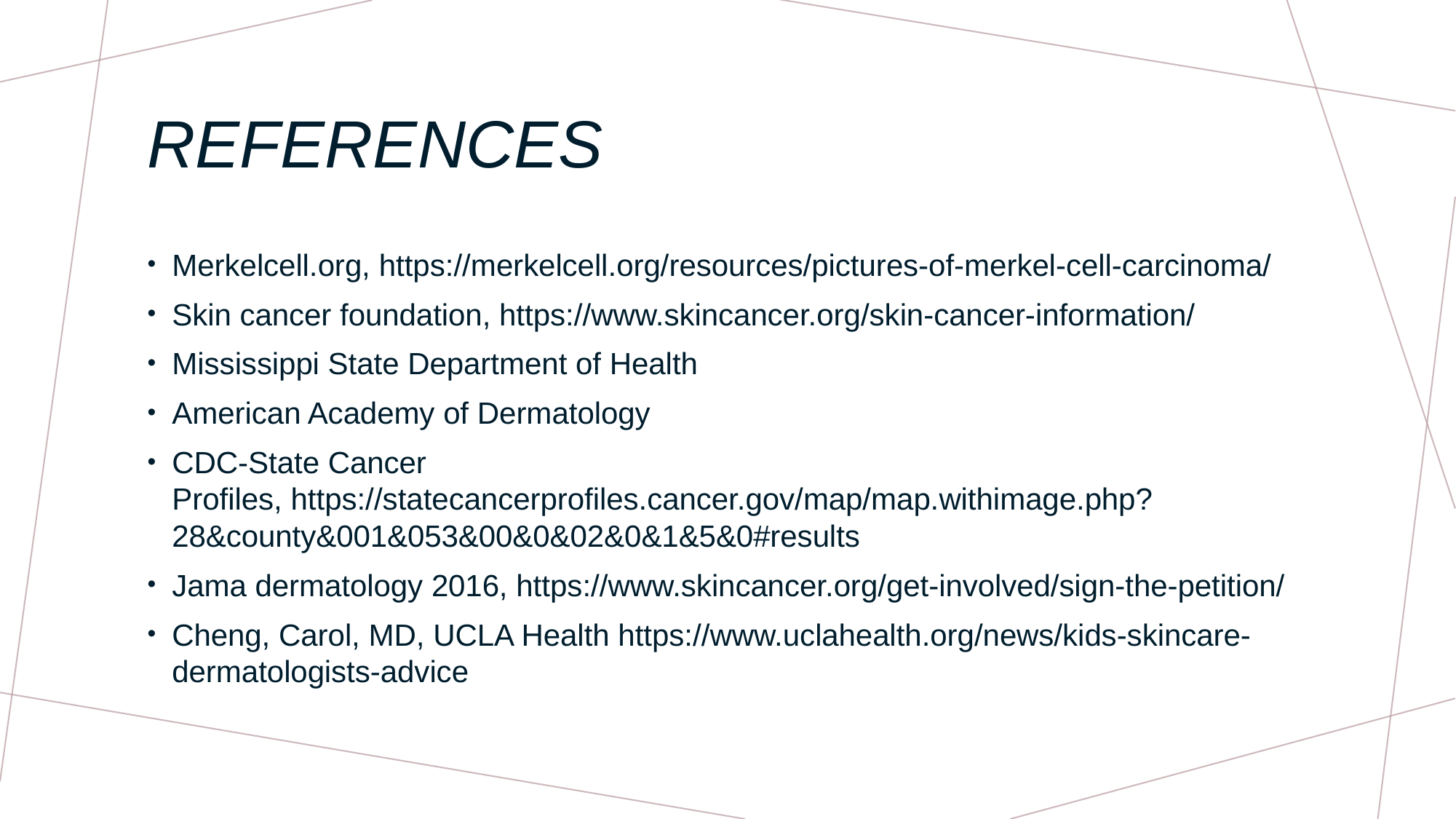

# References
Merkelcell.org, https://merkelcell.org/resources/pictures-of-merkel-cell-carcinoma/
Skin cancer foundation, https://www.skincancer.org/skin-cancer-information/
Mississippi State Department of Health
American Academy of Dermatology
CDC-State Cancer Profiles, https://statecancerprofiles.cancer.gov/map/map.withimage.php?28&county&001&053&00&0&02&0&1&5&0#results
Jama dermatology 2016, https://www.skincancer.org/get-involved/sign-the-petition/
Cheng, Carol, MD, UCLA Health https://www.uclahealth.org/news/kids-skincare-dermatologists-advice